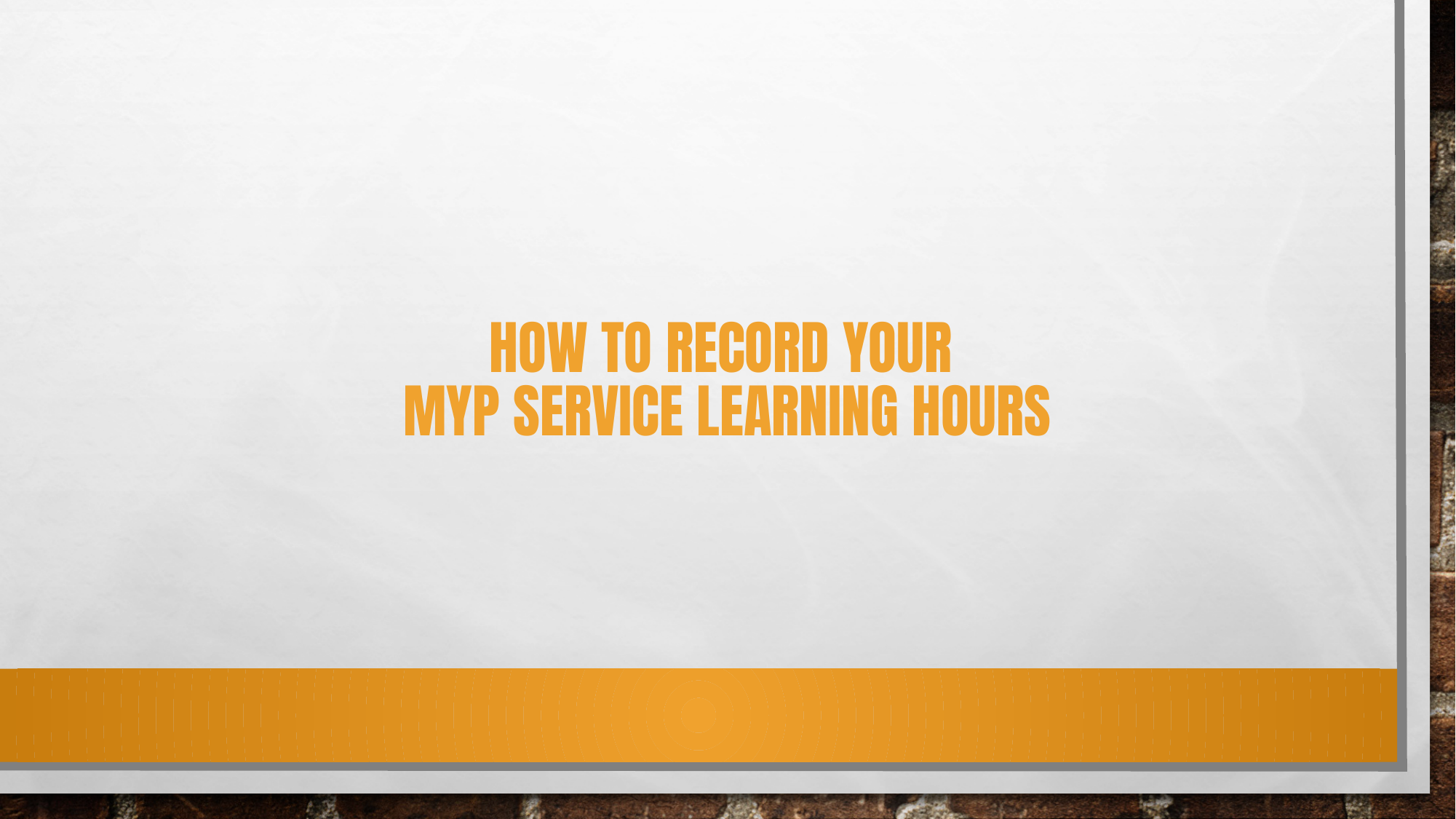

# How to record your MYP service learning HOURS